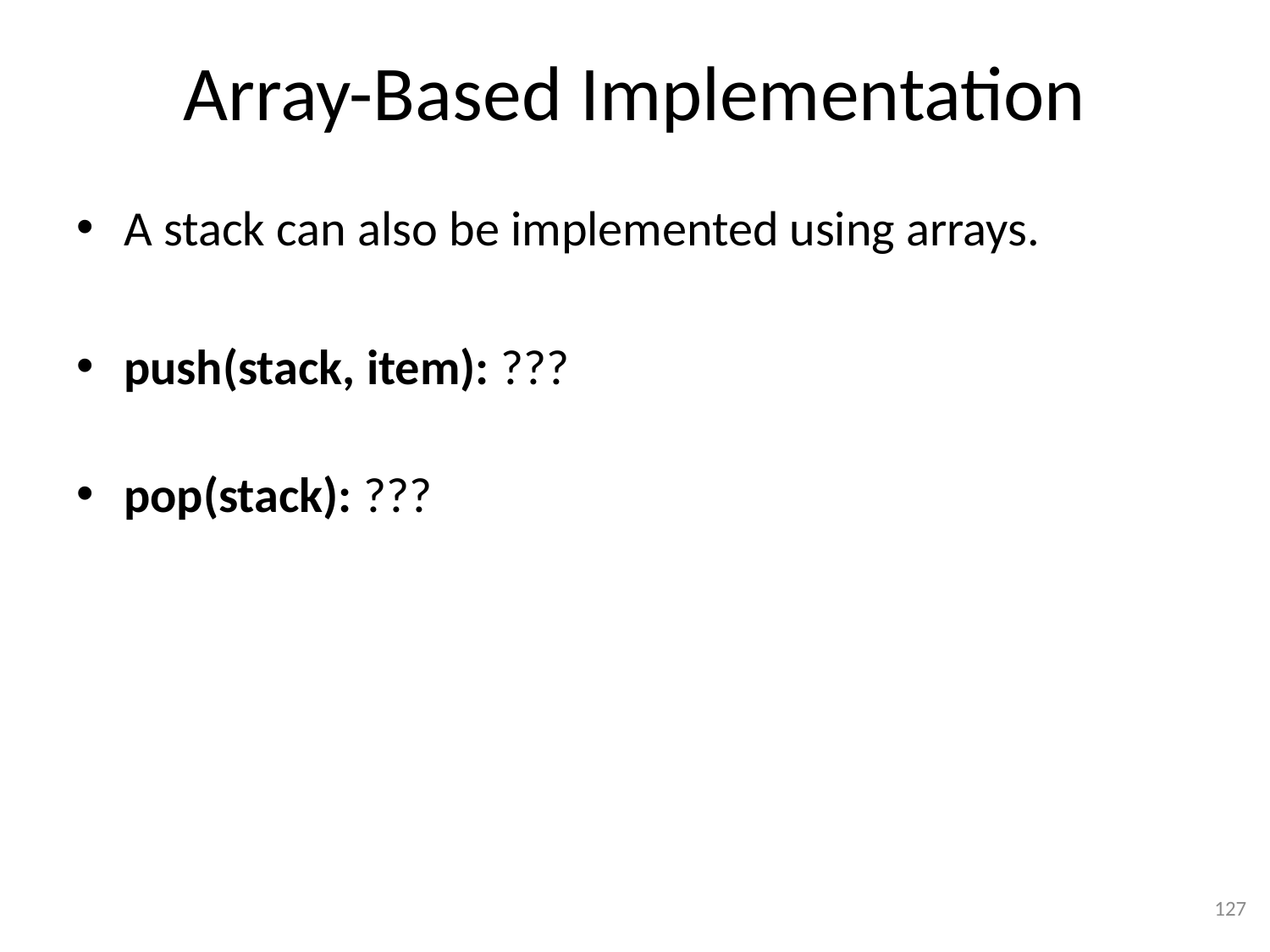

# Array-Based Implementation
A stack can also be implemented using arrays.

push(stack, item): ???
pop(stack): ???
127